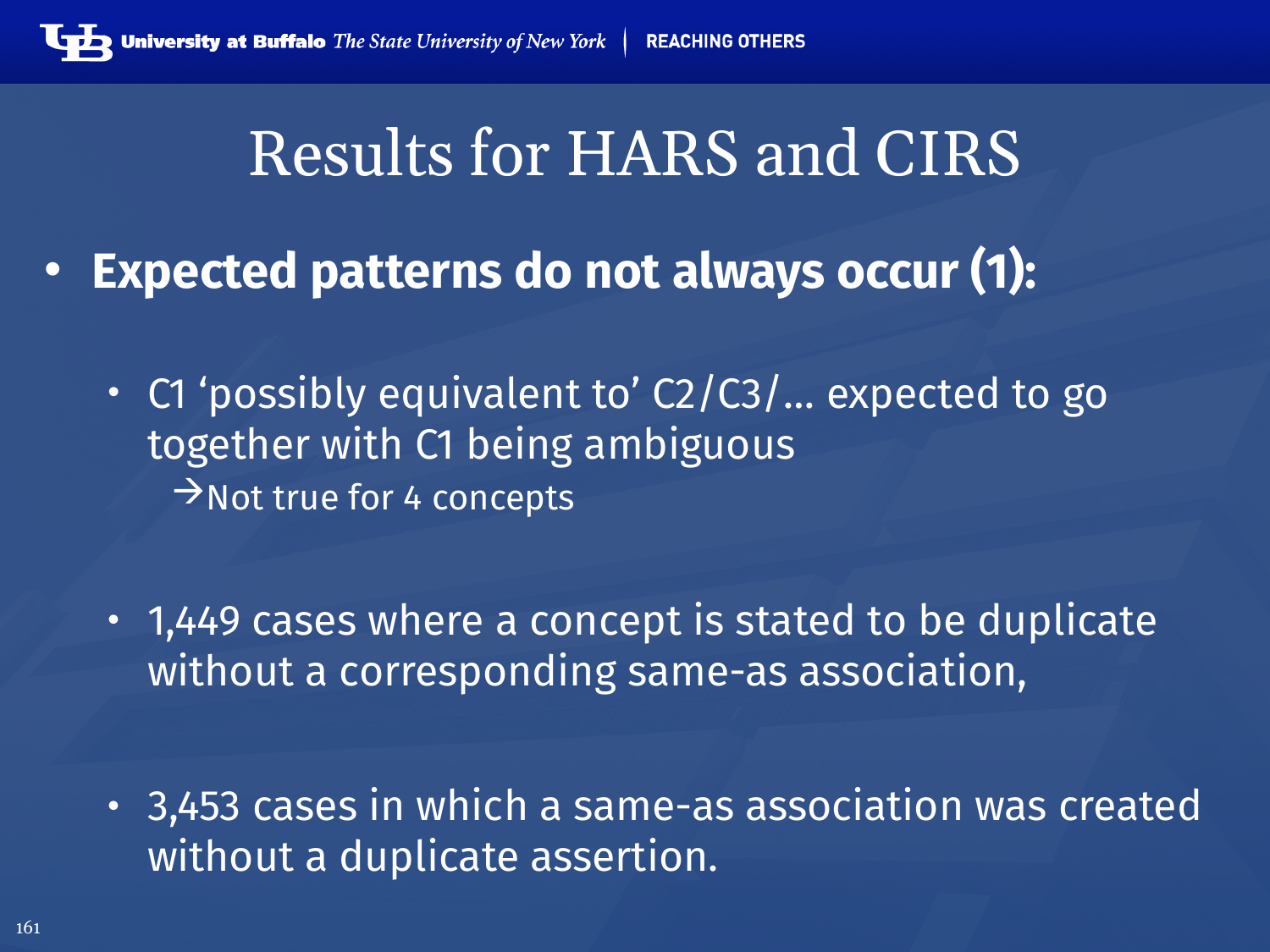

# Results for HARS and CIRS
Expected patterns do not always occur (1):

C1 ‘possibly equivalent to’ C2/C3/… expected to go together with C1 being ambiguous
Not true for 4 concepts

1,449 cases where a concept is stated to be duplicate without a corresponding same-as association,

3,453 cases in which a same-as association was created without a duplicate assertion.